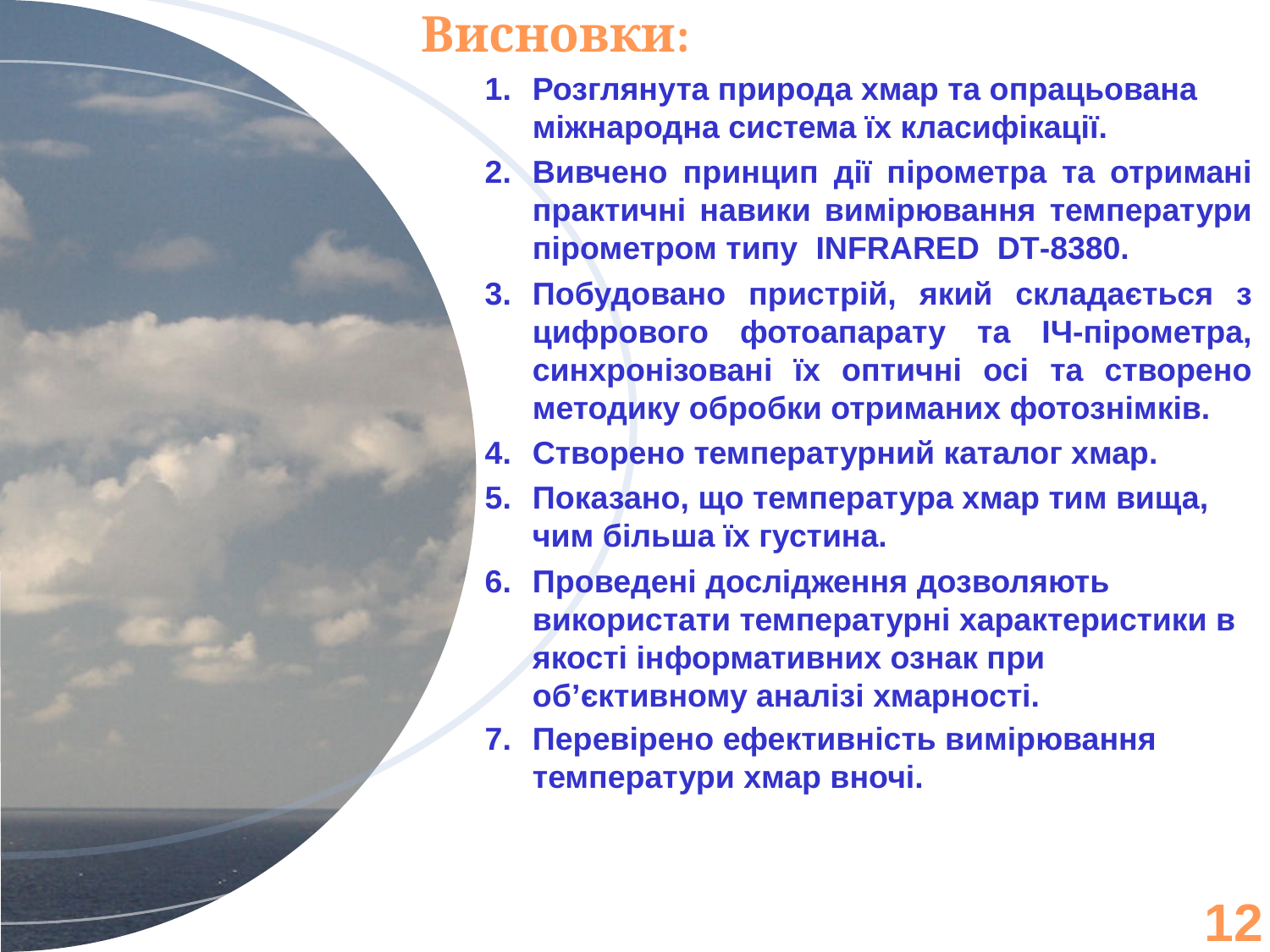

Висновки:

Розглянута природа хмар та опрацьована міжнародна система їх класифікації.
Вивчено принцип дії пірометра та отримані практичні навики вимірювання температури пірометром типу  INFRARED  DT-8380.
Побудовано пристрій, який складається з цифрового фотоапарату та ІЧ-пірометра, синхронізовані їх оптичні осі та створено методику обробки отриманих фотознімків.
Створено температурний каталог хмар.
Показано, що температура хмар тим вища, чим більша їх густина.
Проведені дослідження дозволяють використати температурні характеристики в якості інформативних ознак при об’єктивному аналізі хмарності.
Перевірено ефективність вимірювання температури хмар вночі.
12